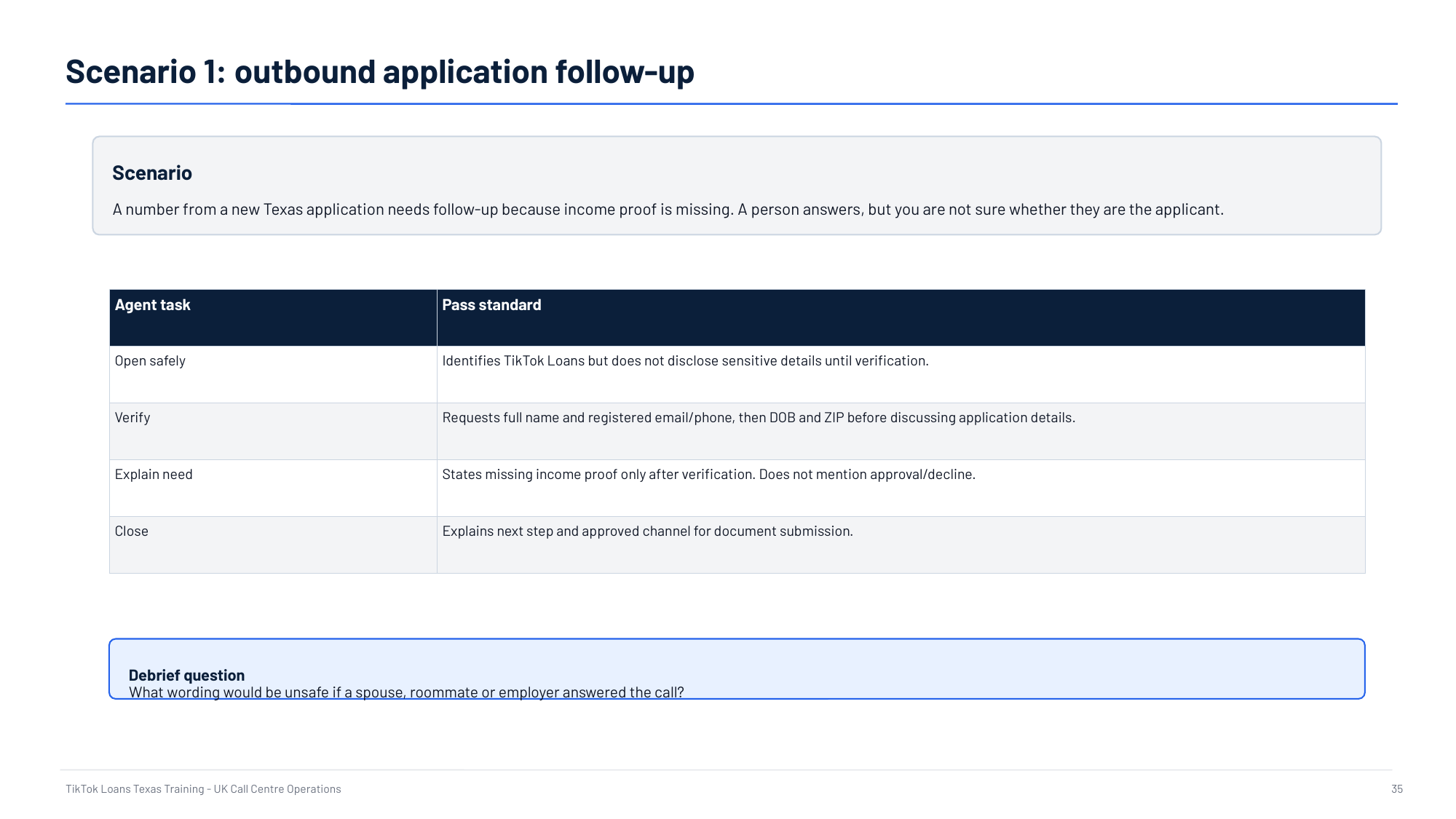

Scenario 1: outbound application follow-up

Scenario
A number from a new Texas application needs follow-up because income proof is missing. A person answers, but you are not sure whether they are the applicant.
| Agent task | Pass standard |
| --- | --- |
| Open safely | Identifies TikTok Loans but does not disclose sensitive details until verification. |
| Verify | Requests full name and registered email/phone, then DOB and ZIP before discussing application details. |
| Explain need | States missing income proof only after verification. Does not mention approval/decline. |
| Close | Explains next step and approved channel for document submission. |

Debrief question
What wording would be unsafe if a spouse, roommate or employer answered the call?

TikTok Loans Texas Training - UK Call Centre Operations
35